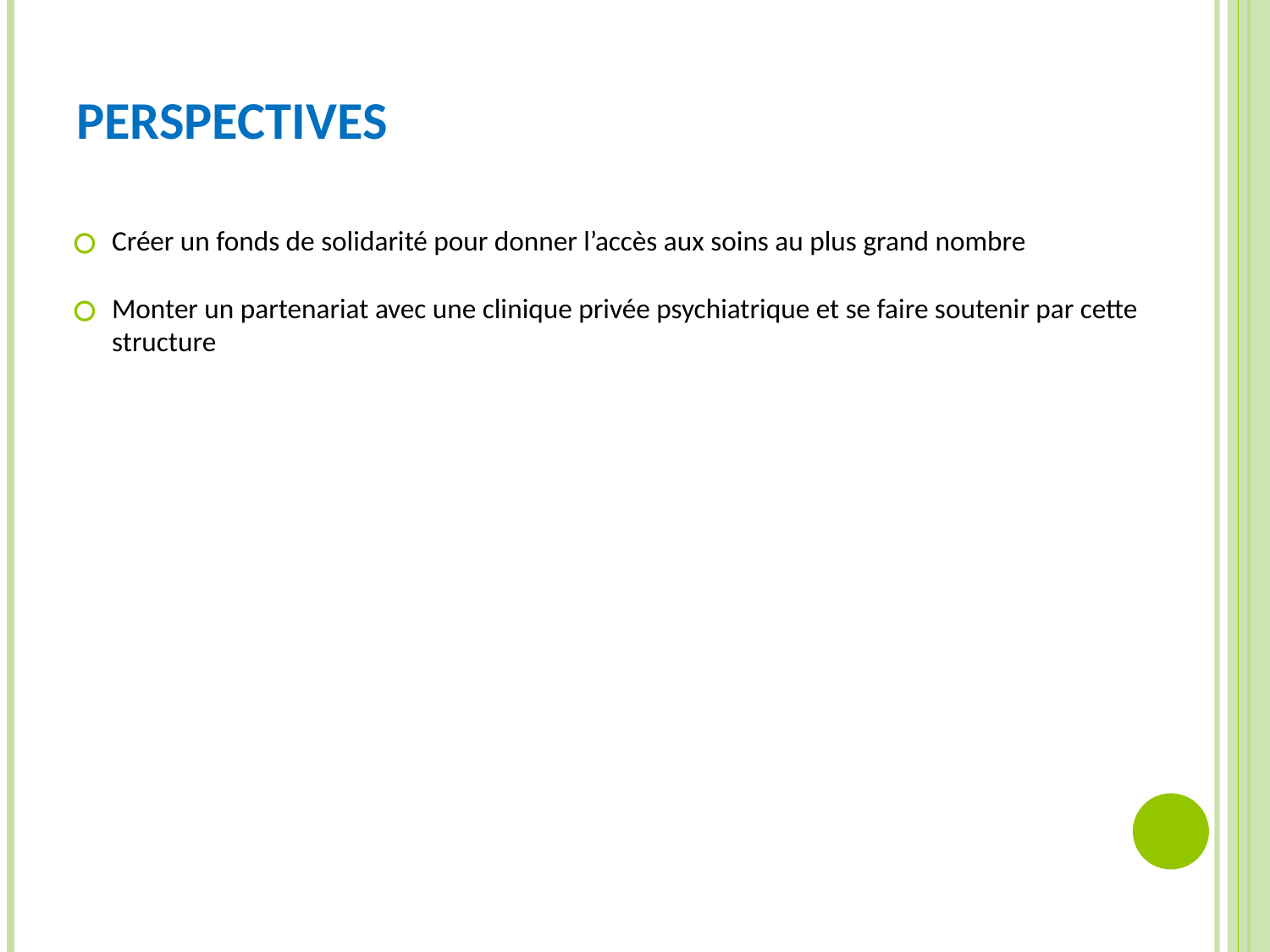

# Perspectives
Créer un fonds de solidarité pour donner l’accès aux soins au plus grand nombre

Monter un partenariat avec une clinique privée psychiatrique et se faire soutenir par cette structure